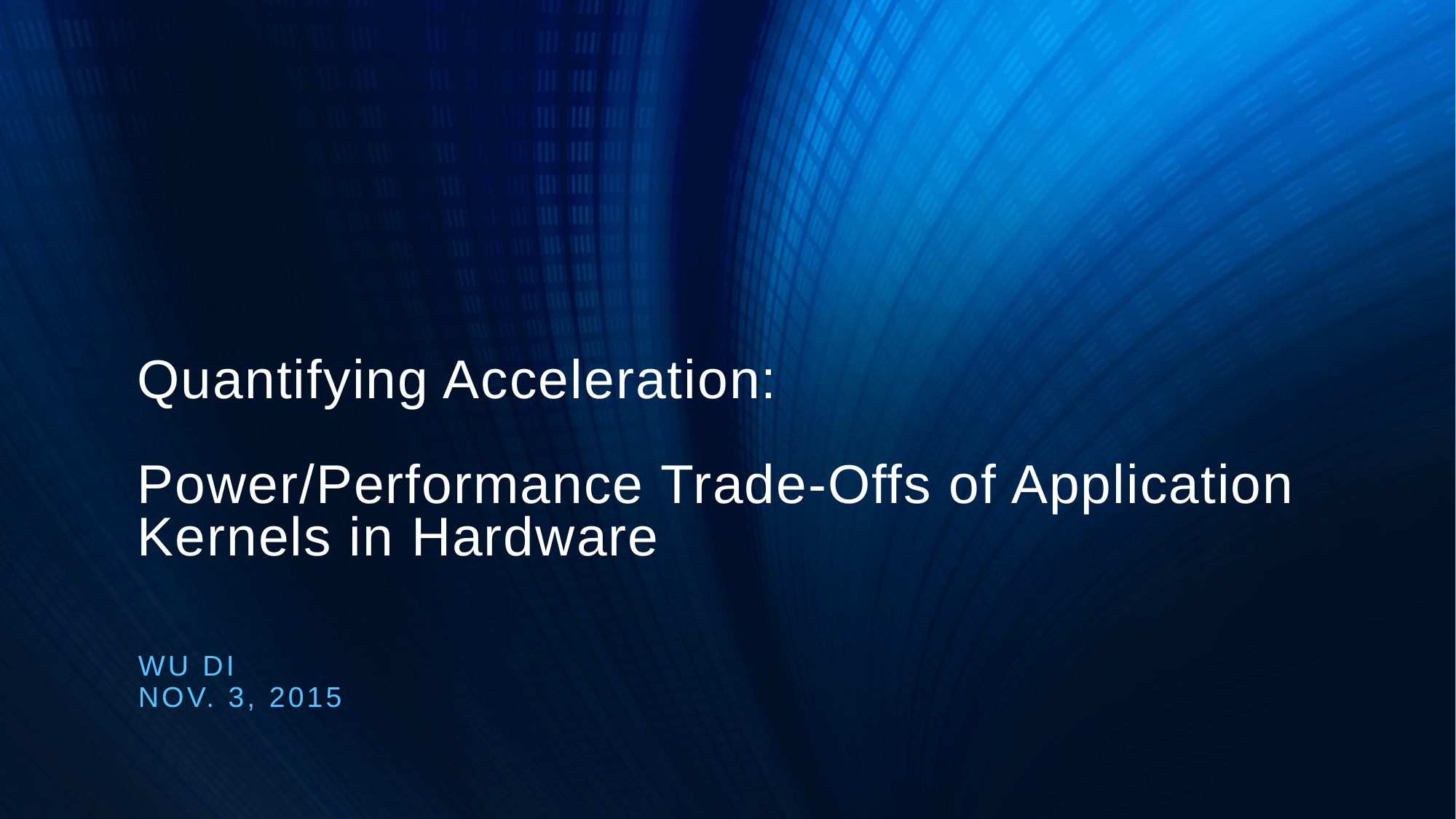

# Quantifying Acceleration: Power/Performance Trade-Offs of Application Kernels in Hardware
wU DI
Nov. 3, 2015